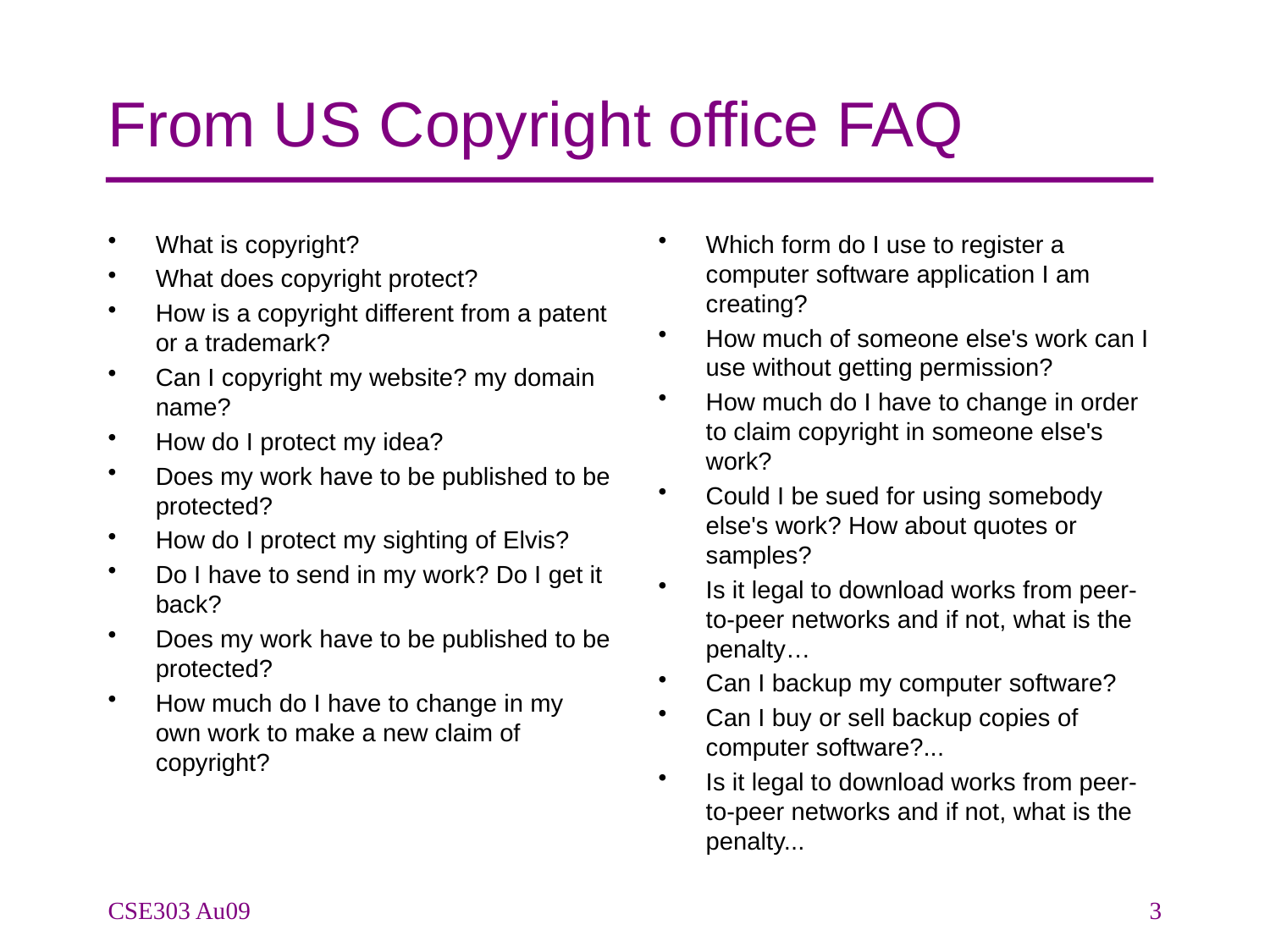

# From US Copyright office FAQ
What is copyright?
What does copyright protect?
How is a copyright different from a patent or a trademark?
Can I copyright my website? my domain name?
How do I protect my idea?
Does my work have to be published to be protected?
How do I protect my sighting of Elvis?
Do I have to send in my work? Do I get it back?
Does my work have to be published to be protected?
How much do I have to change in my own work to make a new claim of copyright?
Which form do I use to register a computer software application I am creating?
How much of someone else's work can I use without getting permission?
How much do I have to change in order to claim copyright in someone else's work?
Could I be sued for using somebody else's work? How about quotes or samples?
Is it legal to download works from peer-to-peer networks and if not, what is the penalty…
Can I backup my computer software?
Can I buy or sell backup copies of computer software?...
Is it legal to download works from peer-to-peer networks and if not, what is the penalty...

CSE303 Au09
3